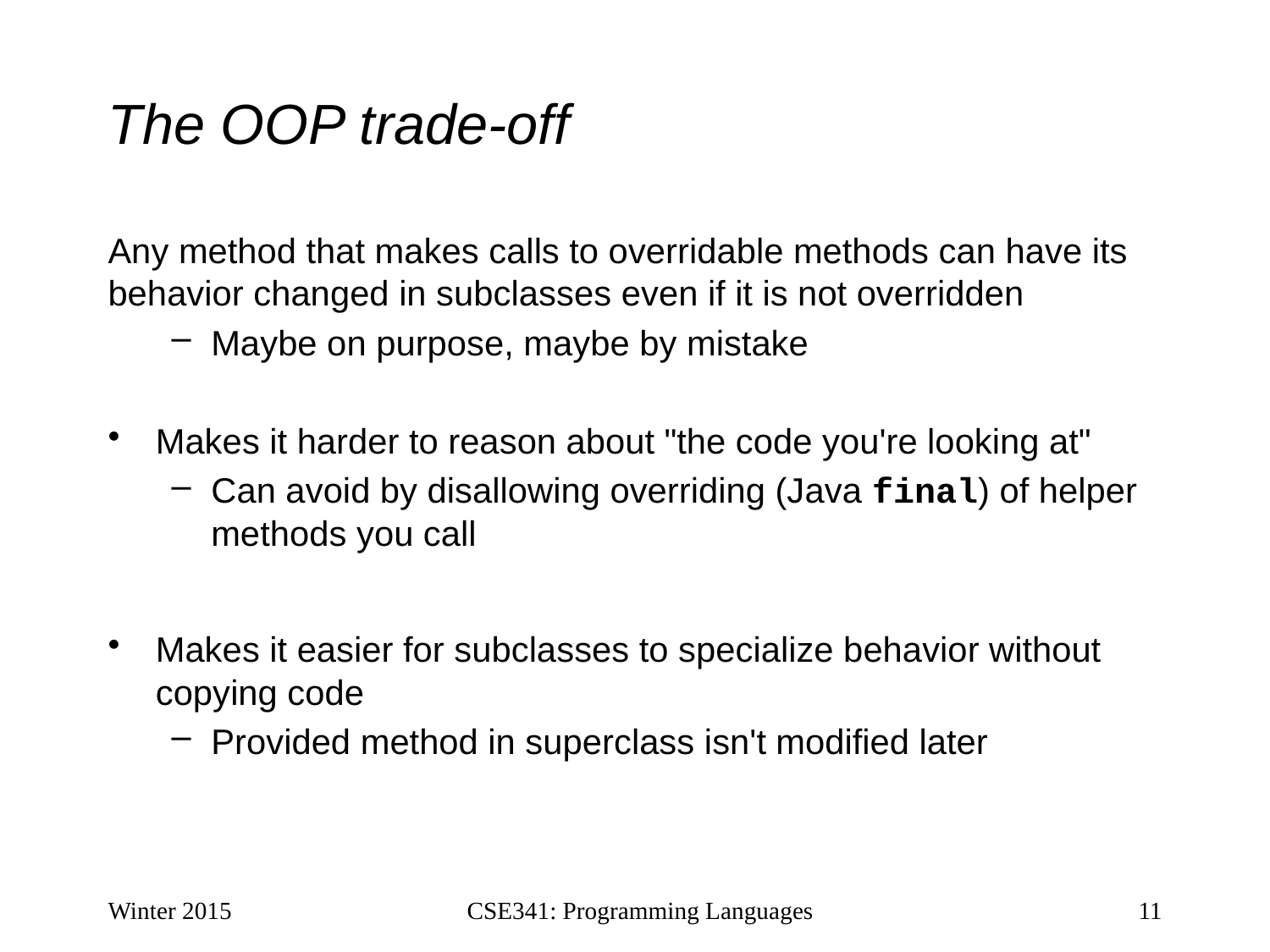

# The OOP trade-off
Any method that makes calls to overridable methods can have its behavior changed in subclasses even if it is not overridden
Maybe on purpose, maybe by mistake

Makes it harder to reason about "the code you're looking at"
Can avoid by disallowing overriding (Java final) of helper methods you call

Makes it easier for subclasses to specialize behavior without copying code
Provided method in superclass isn't modified later

Winter 2015
CSE341: Programming Languages
11